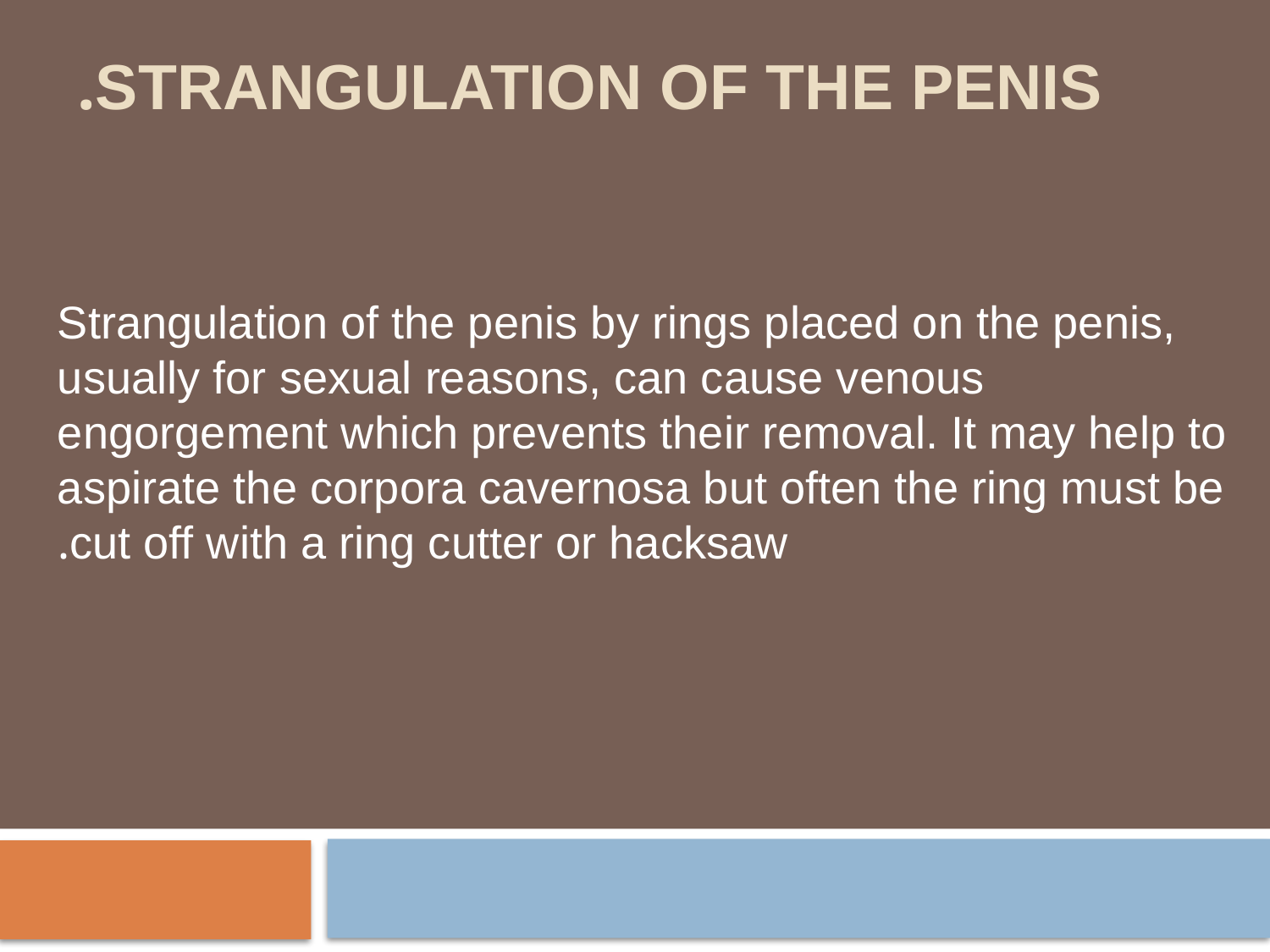

# Strangulation of the penis.
Strangulation of the penis by rings placed on the penis, usually for sexual reasons, can cause venous engorgement which prevents their removal. It may help to aspirate the corpora cavernosa but often the ring must be cut off with a ring cutter or hacksaw.